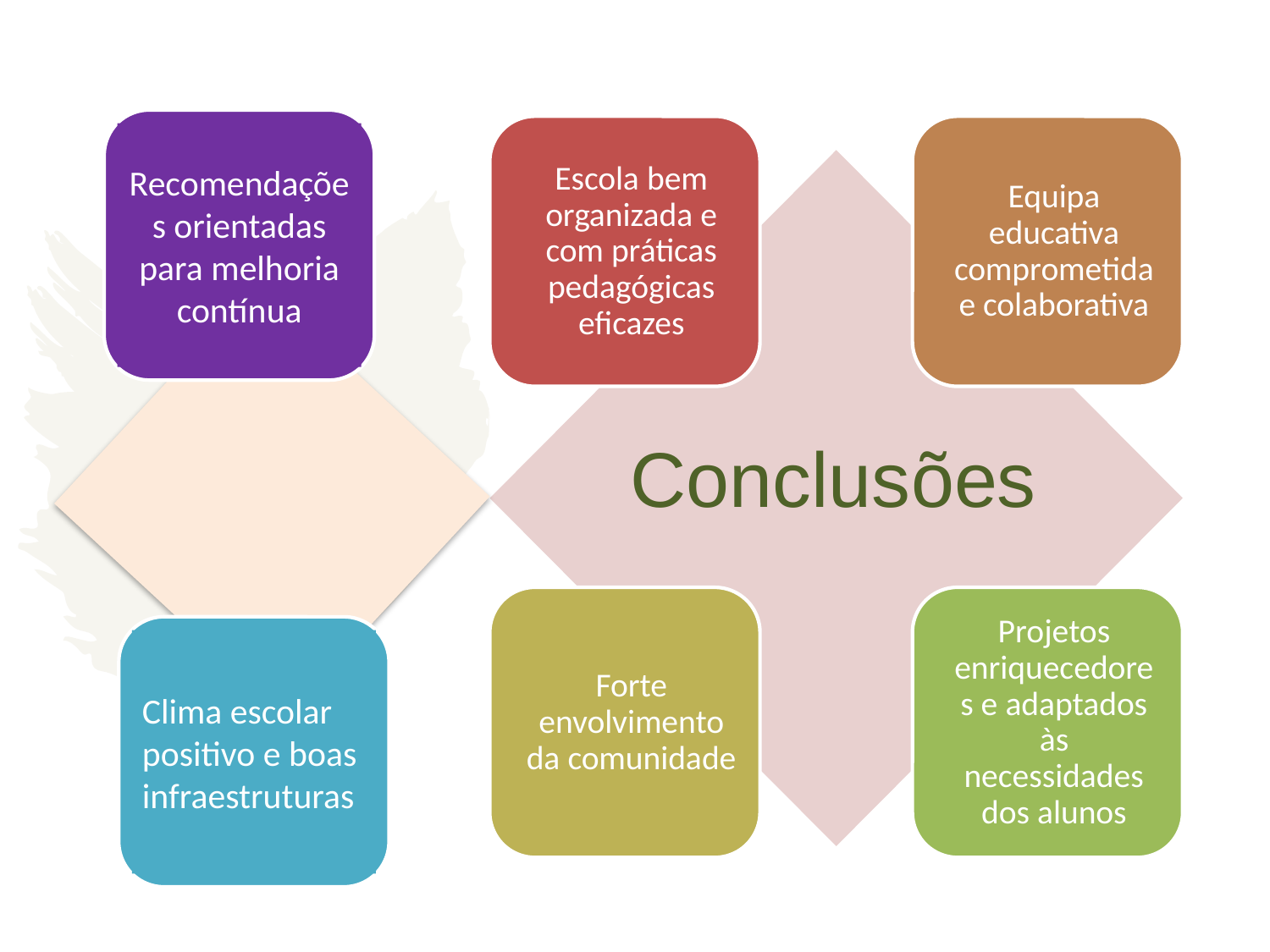

# Conclusões

Recomendações orientadas para melhoria contínua
Escola bem organizada e com práticas pedagógicas eficazes
Equipa educativa comprometida e colaborativa
Forte envolvimento da comunidade
Projetos enriquecedores e adaptados às necessidades dos alunos

Clima escolar positivo e boas infraestruturas